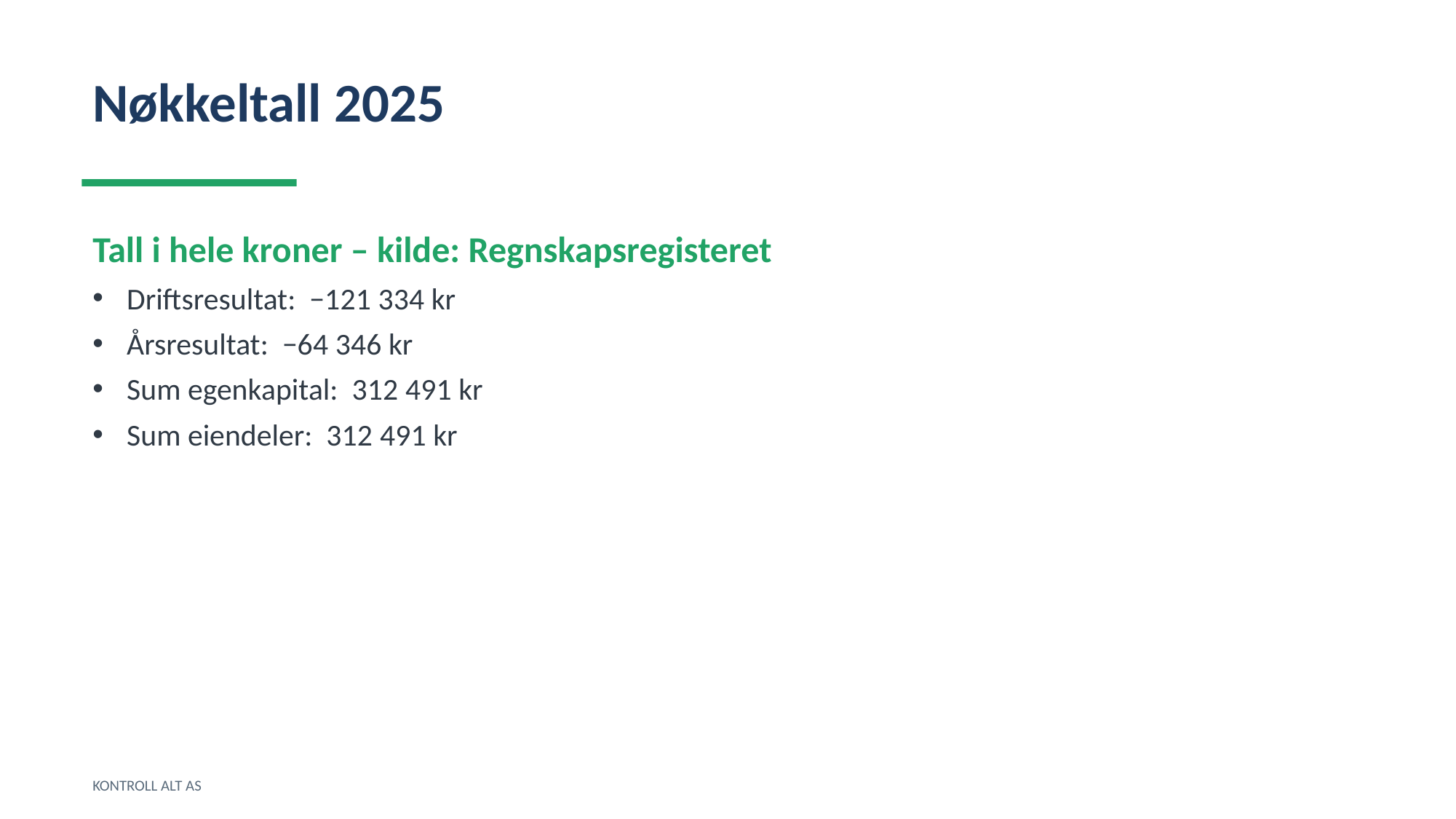

Nøkkeltall 2025

Tall i hele kroner – kilde: Regnskapsregisteret
Driftsresultat:  −121 334 kr
Årsresultat:  −64 346 kr
Sum egenkapital:  312 491 kr
Sum eiendeler:  312 491 kr
KONTROLL ALT AS